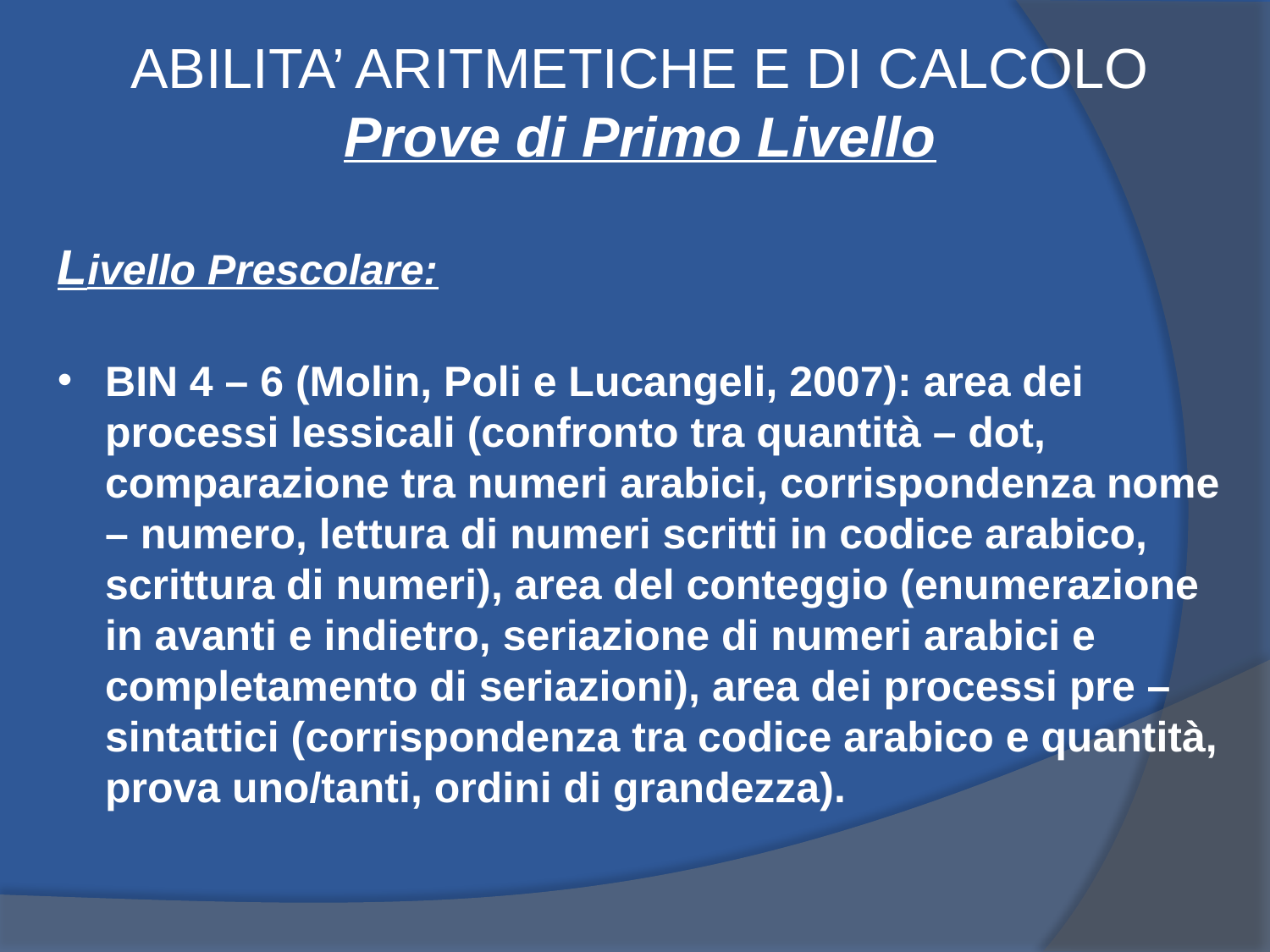

ABILITA’ ARITMETICHE E DI CALCOLO
Prove di Primo Livello

Livello Prescolare:

BIN 4 – 6 (Molin, Poli e Lucangeli, 2007): area dei processi lessicali (confronto tra quantità – dot, comparazione tra numeri arabici, corrispondenza nome – numero, lettura di numeri scritti in codice arabico, scrittura di numeri), area del conteggio (enumerazione in avanti e indietro, seriazione di numeri arabici e completamento di seriazioni), area dei processi pre – sintattici (corrispondenza tra codice arabico e quantità, prova uno/tanti, ordini di grandezza).